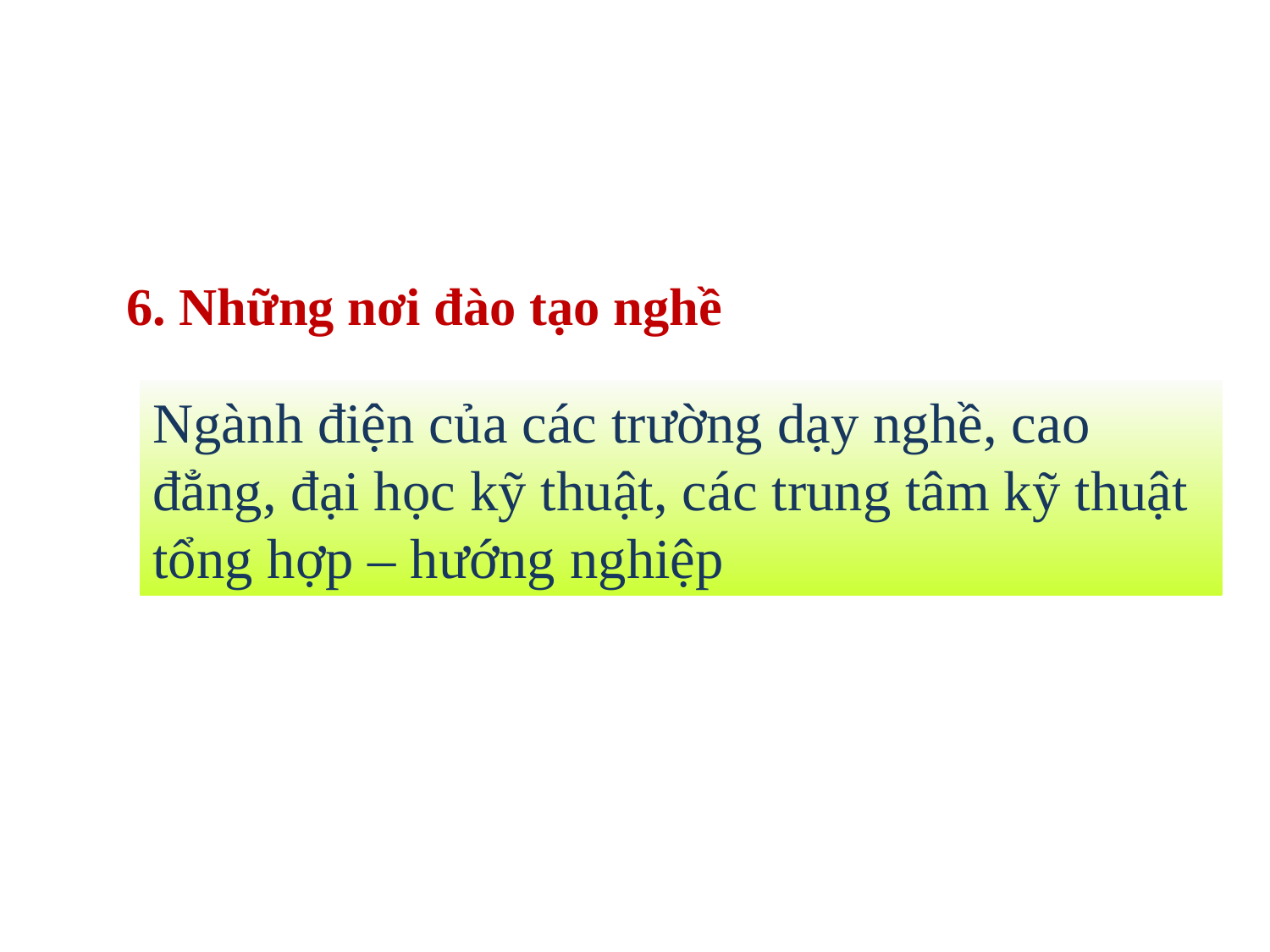

6. Những nơi đào tạo nghề
Ngành điện của các trường dạy nghề, cao đẳng, đại học kỹ thuật, các trung tâm kỹ thuật tổng hợp – hướng nghiệp